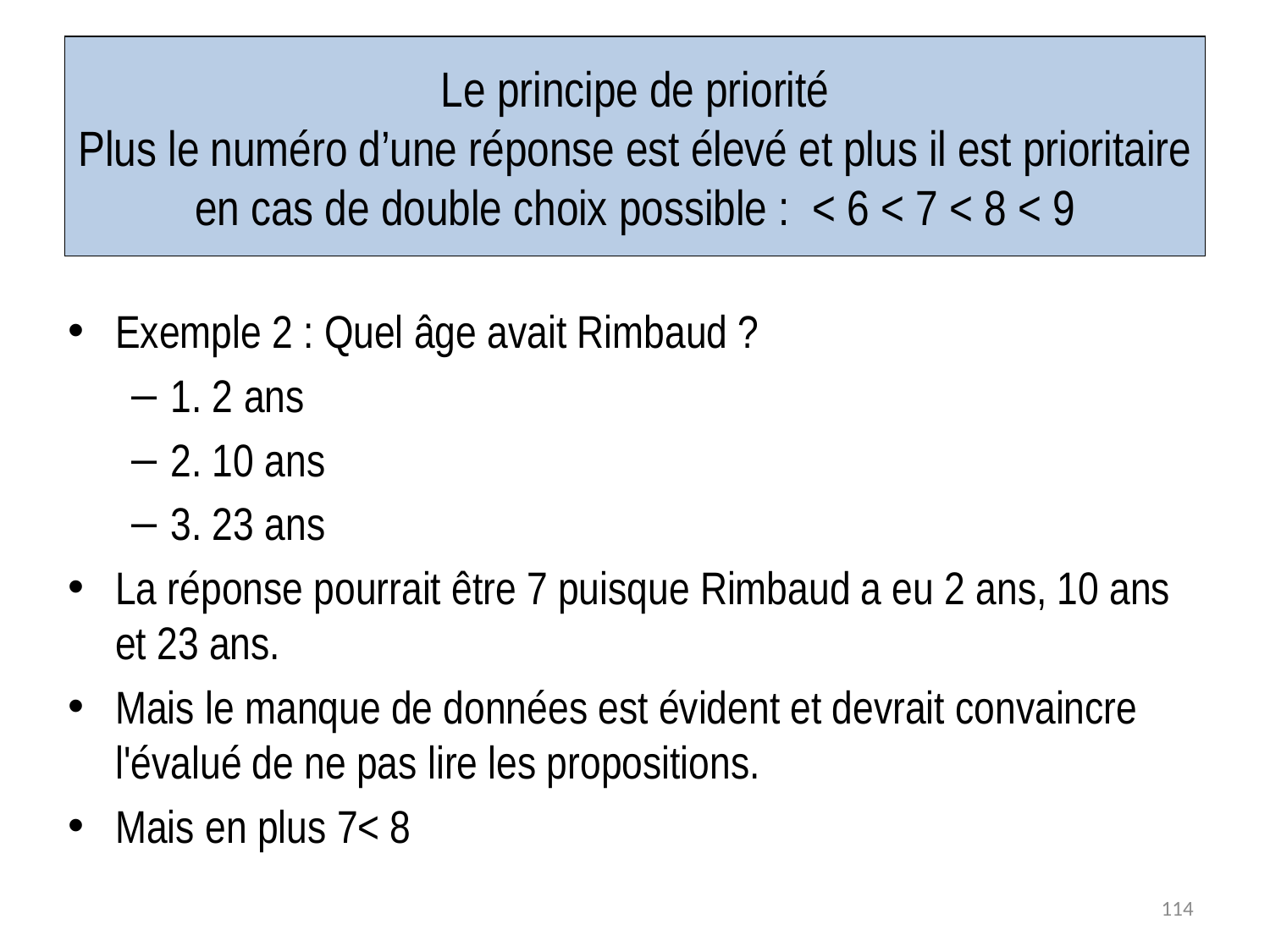

# Le principe de priorité Plus le numéro d’une réponse est élevé et plus il est prioritaire en cas de double choix possible :  < 6 < 7 < 8 < 9
Exemple 2 : Quel âge avait Rimbaud ?
1. 2 ans
2. 10 ans
3. 23 ans
La réponse pourrait être 7 puisque Rimbaud a eu 2 ans, 10 ans et 23 ans.
Mais le manque de données est évident et devrait convaincre l'évalué de ne pas lire les propositions.
Mais en plus 7< 8
114